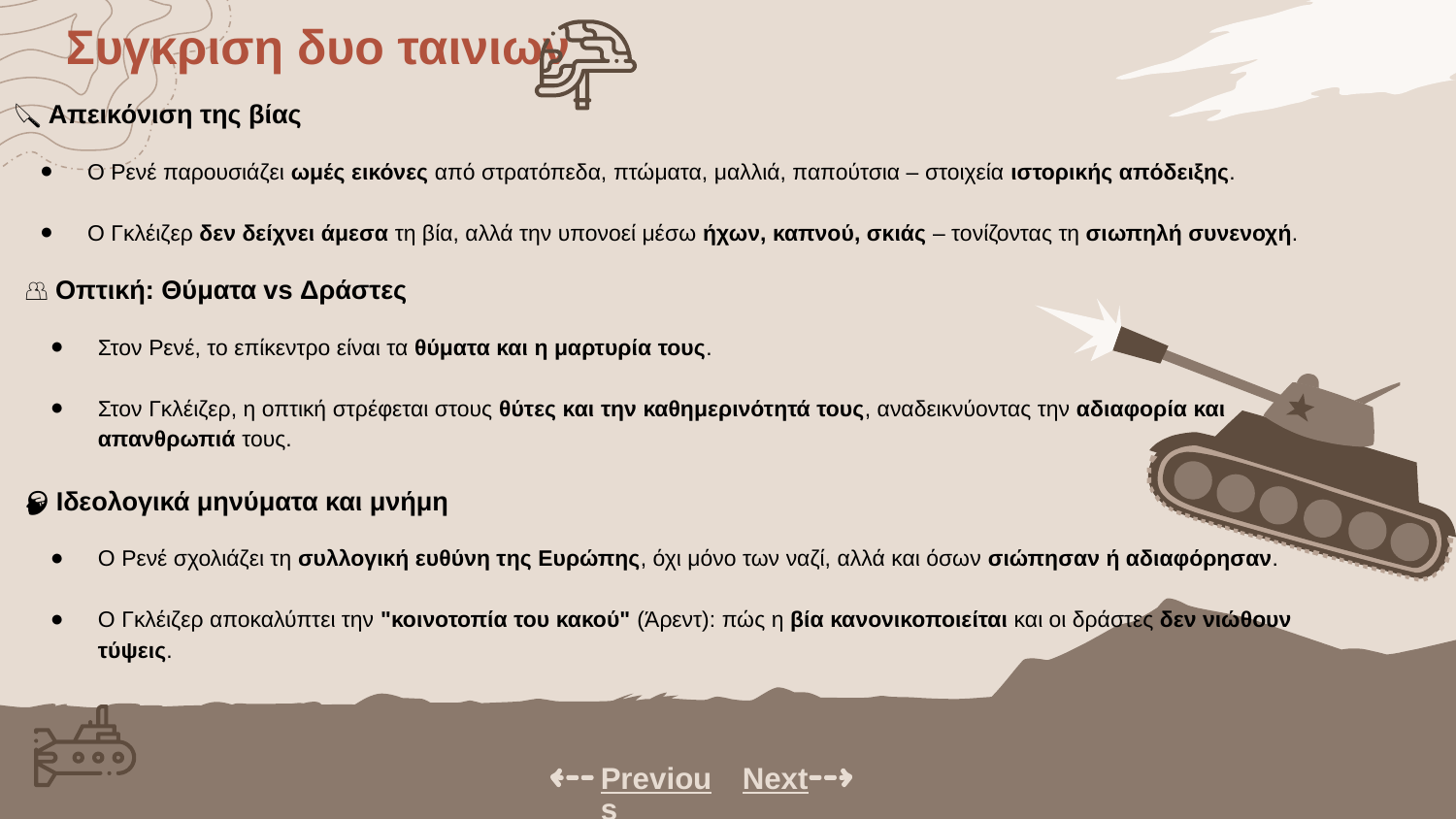

Συγκριση δυο ταινιων
🔪 Απεικόνιση της βίας
Ο Ρενέ παρουσιάζει ωμές εικόνες από στρατόπεδα, πτώματα, μαλλιά, παπούτσια – στοιχεία ιστορικής απόδειξης.
Ο Γκλέιζερ δεν δείχνει άμεσα τη βία, αλλά την υπονοεί μέσω ήχων, καπνού, σκιάς – τονίζοντας τη σιωπηλή συνενοχή.

👥 Οπτική: Θύματα vs Δράστες
Στον Ρενέ, το επίκεντρο είναι τα θύματα και η μαρτυρία τους.
Στον Γκλέιζερ, η οπτική στρέφεται στους θύτες και την καθημερινότητά τους, αναδεικνύοντας την αδιαφορία και απανθρωπιά τους.
🧠 Ιδεολογικά μηνύματα και μνήμη
Ο Ρενέ σχολιάζει τη συλλογική ευθύνη της Ευρώπης, όχι μόνο των ναζί, αλλά και όσων σιώπησαν ή αδιαφόρησαν.
Ο Γκλέιζερ αποκαλύπτει την "κοινοτοπία του κακού" (Άρεντ): πώς η βία κανονικοποιείται και οι δράστες δεν νιώθουν τύψεις.

Previous
Next